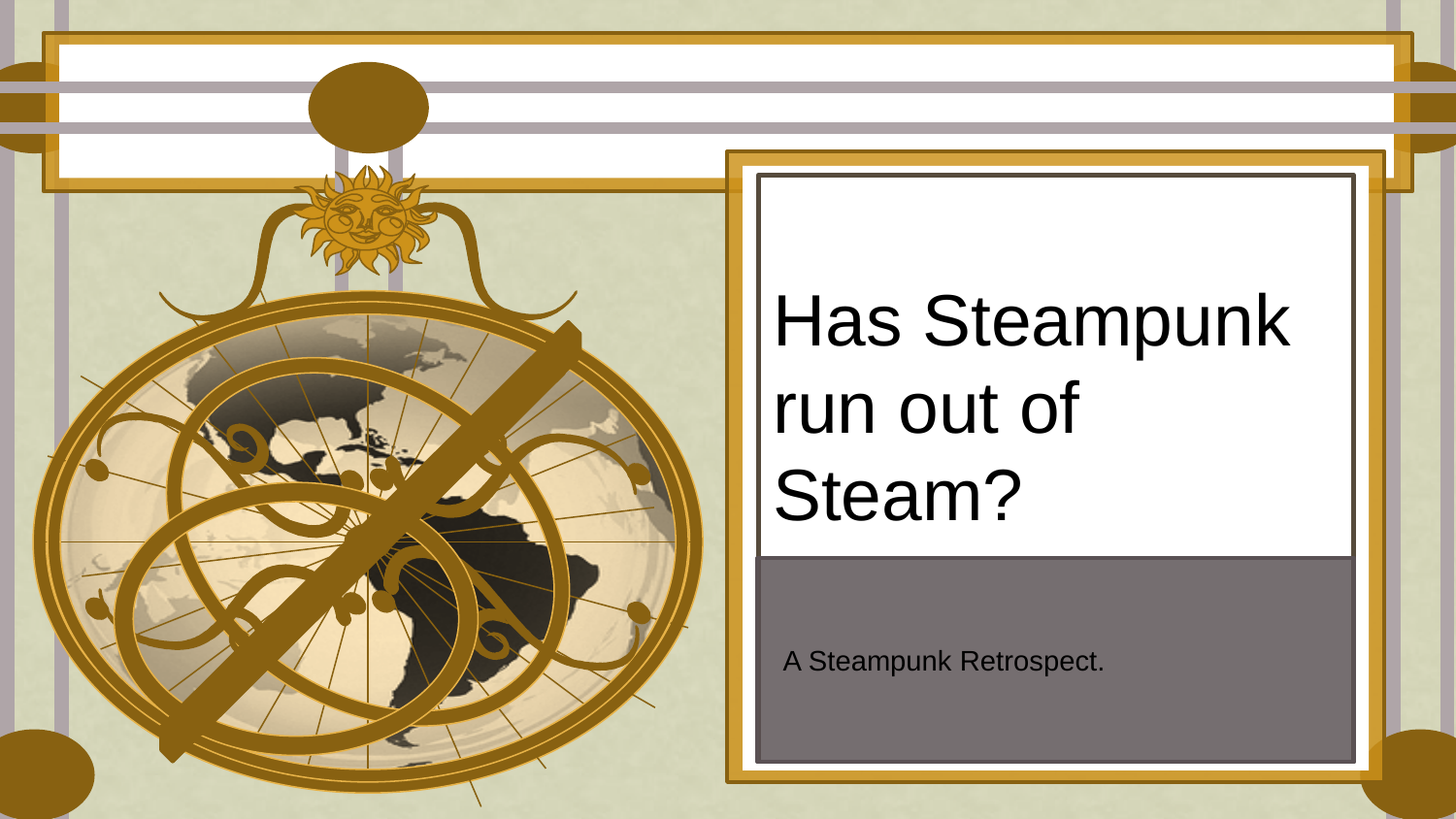

# Has Steampunk run out of Steam?
A Steampunk Retrospect.